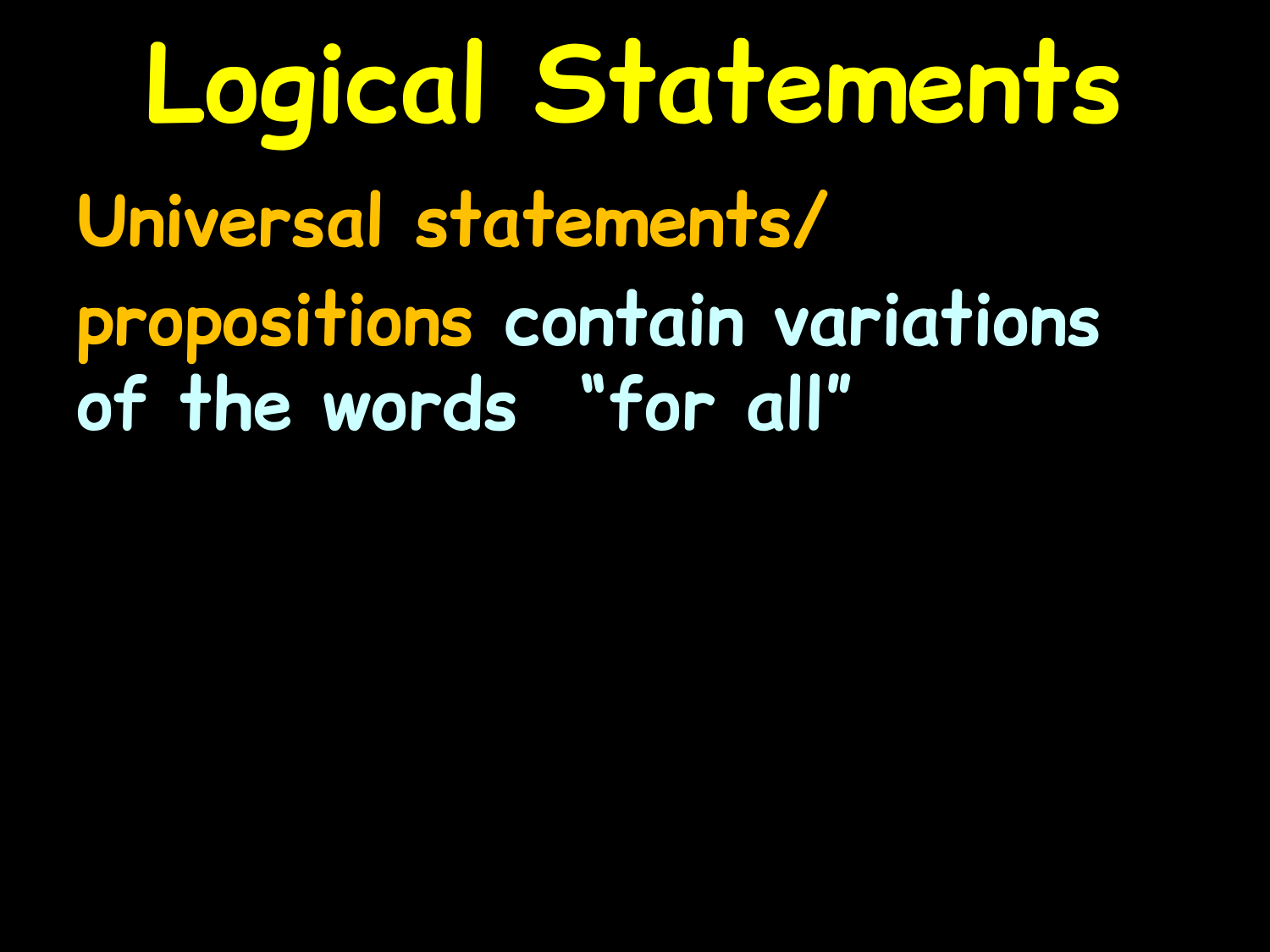

# Logical Statements
Universal statements/
propositions contain variations of the words  “for all”